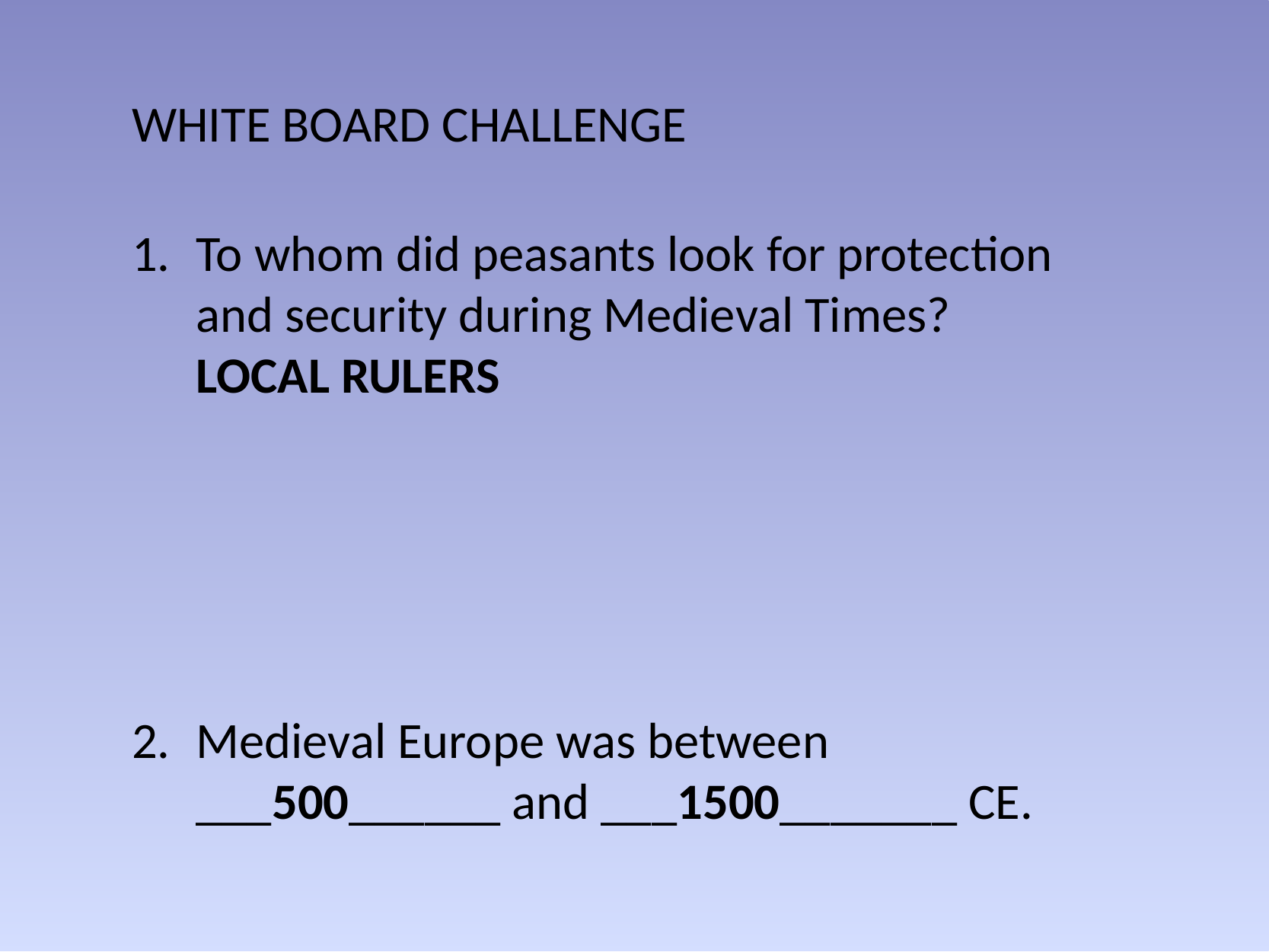

WHITE BOARD CHALLENGE

To whom did peasants look for protection and security during Medieval Times?   LOCAL RULERS

Medieval Europe was between ___500______ and ___1500_______ CE.